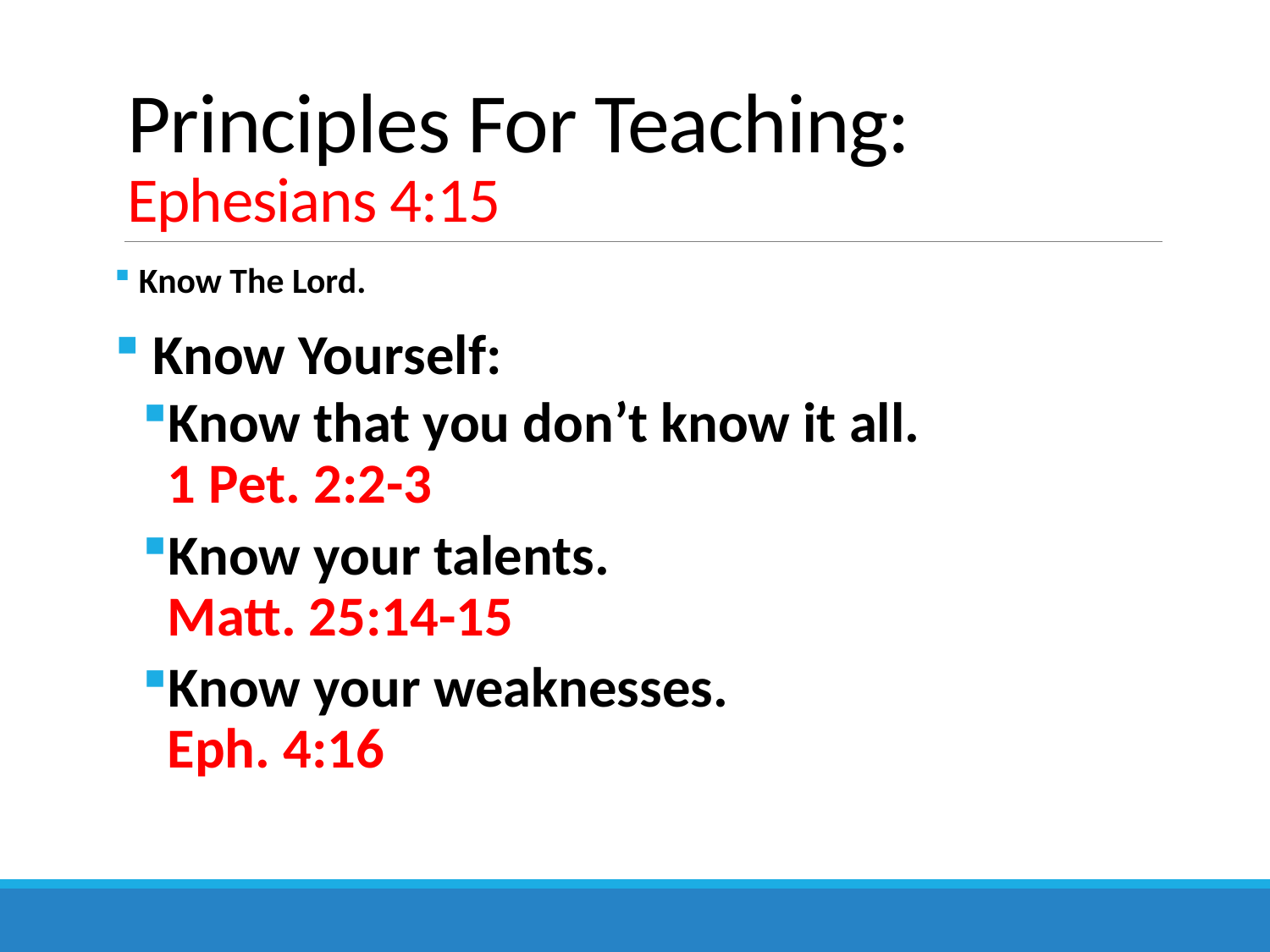

# Principles For Teaching: Ephesians 4:15
 Know The Lord.
 Know Yourself:
Know that you don’t know it all.                 1 Pet. 2:2-3
Know your talents.                                     Matt. 25:14-15
Know your weaknesses.                                Eph. 4:16